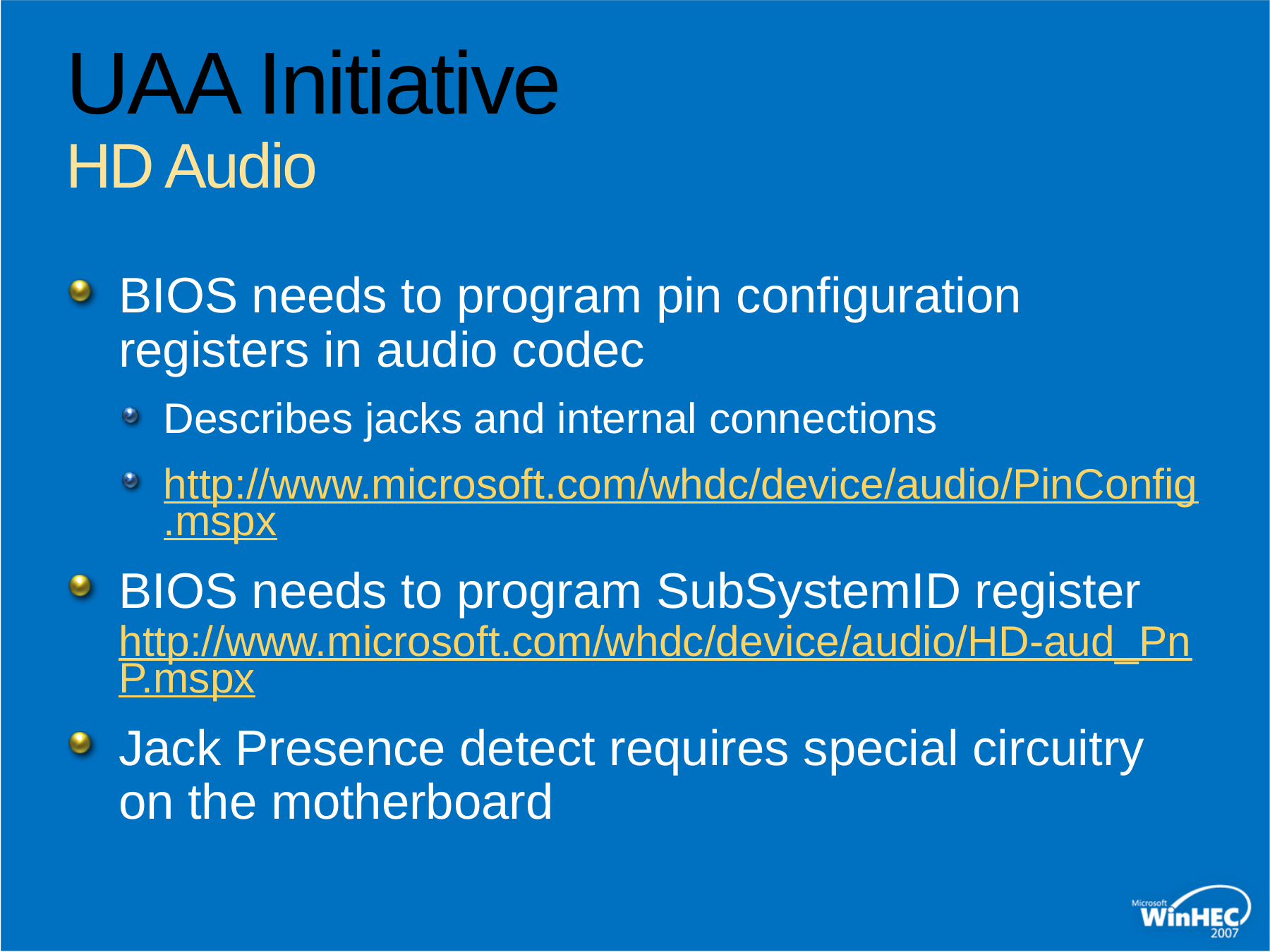

# UAA Initiative HD Audio
BIOS needs to program pin configuration registers in audio codec
Describes jacks and internal connections
http://www.microsoft.com/whdc/device/audio/PinConfig.mspx
BIOS needs to program SubSystemID register http://www.microsoft.com/whdc/device/audio/HD-aud_PnP.mspx
Jack Presence detect requires special circuitry on the motherboard